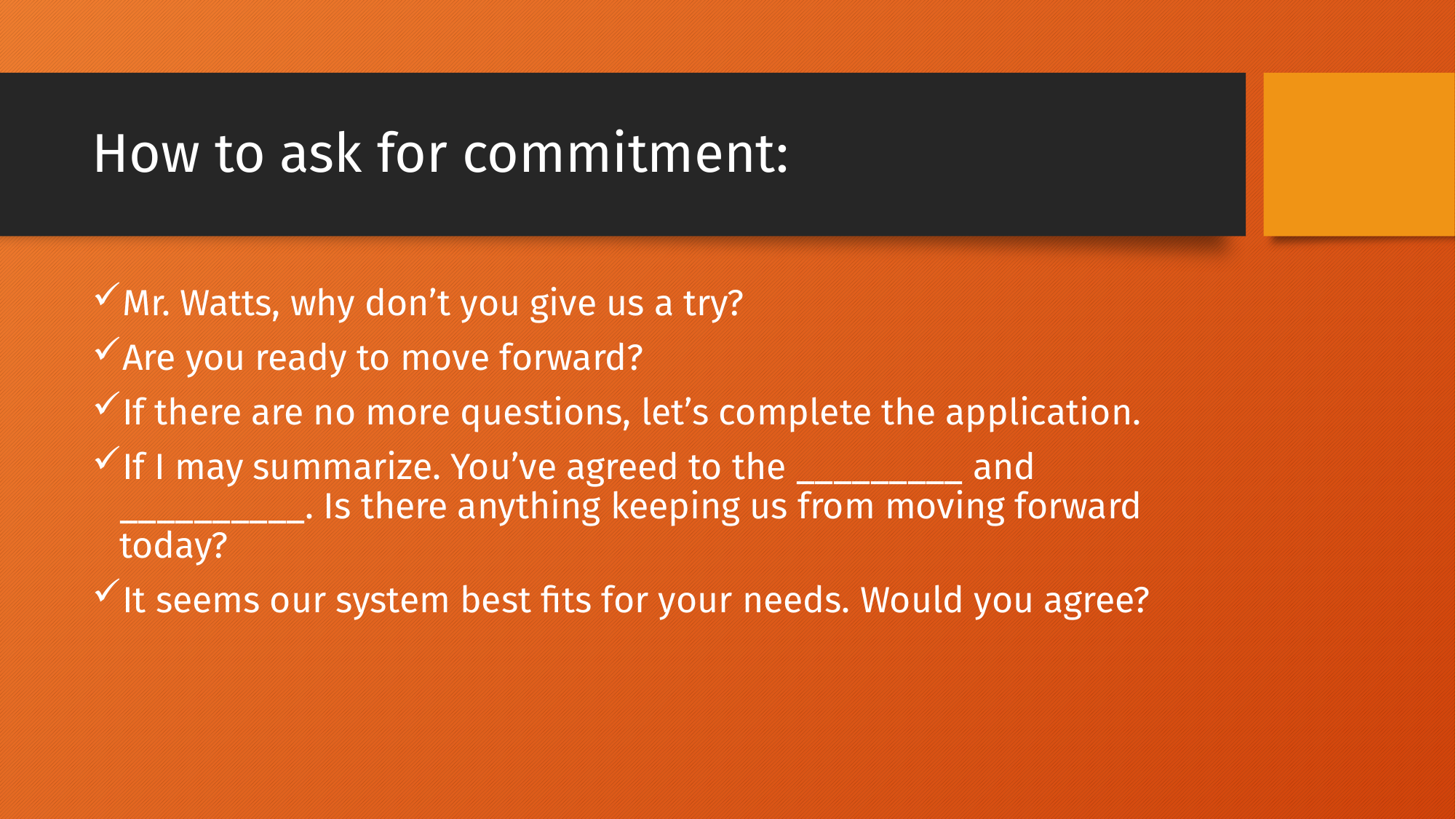

# How to ask for commitment:
Mr. Watts, why don’t you give us a try?
Are you ready to move forward?
If there are no more questions, let’s complete the application.
If I may summarize. You’ve agreed to the _________ and __________. Is there anything keeping us from moving forward today?
It seems our system best fits for your needs. Would you agree?